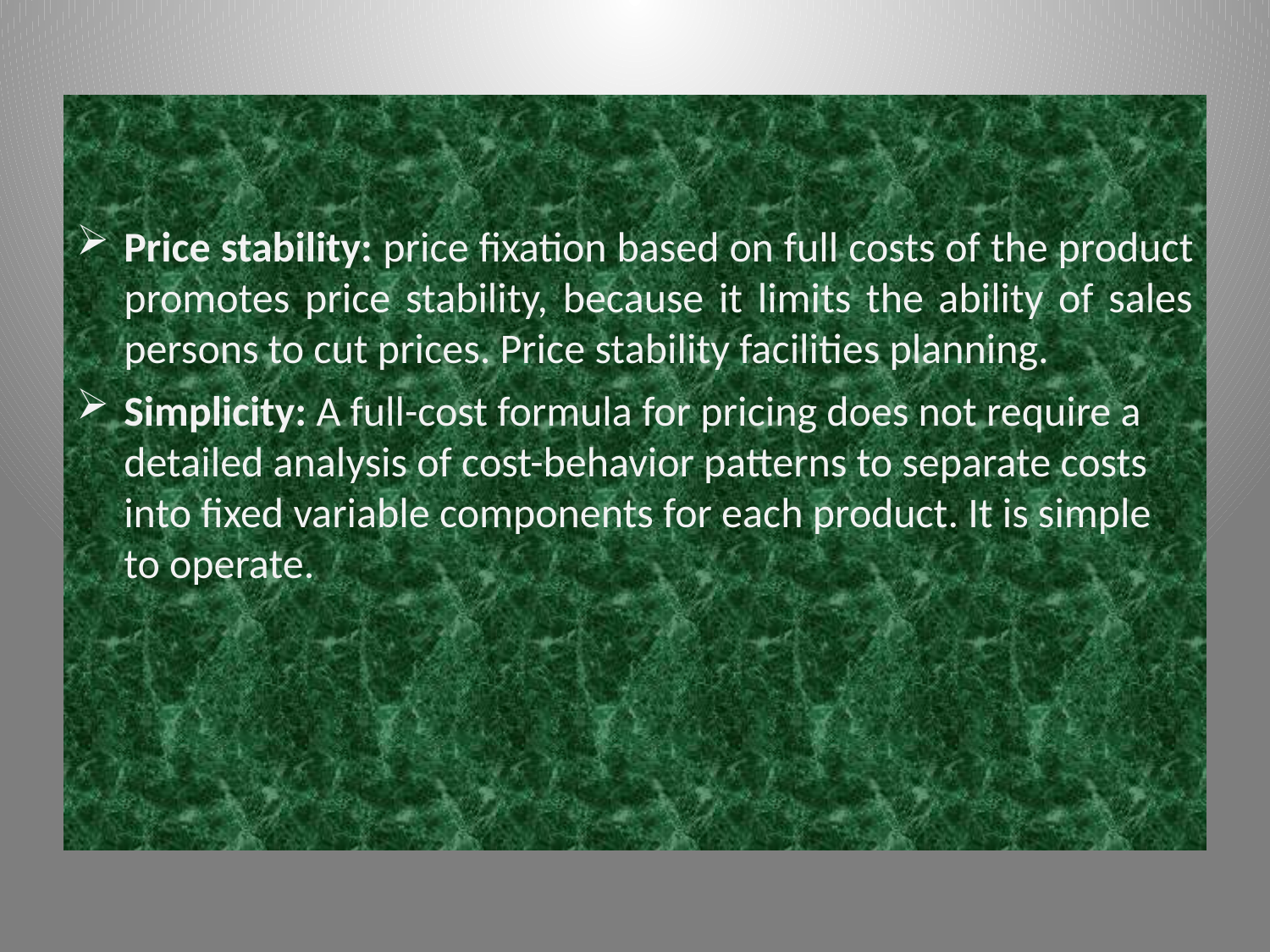

Price stability: price fixation based on full costs of the product promotes price stability, because it limits the ability of sales persons to cut prices. Price stability facilities planning.
Simplicity: A full-cost formula for pricing does not require a detailed analysis of cost-behavior patterns to separate costs into fixed variable components for each product. It is simple to operate.